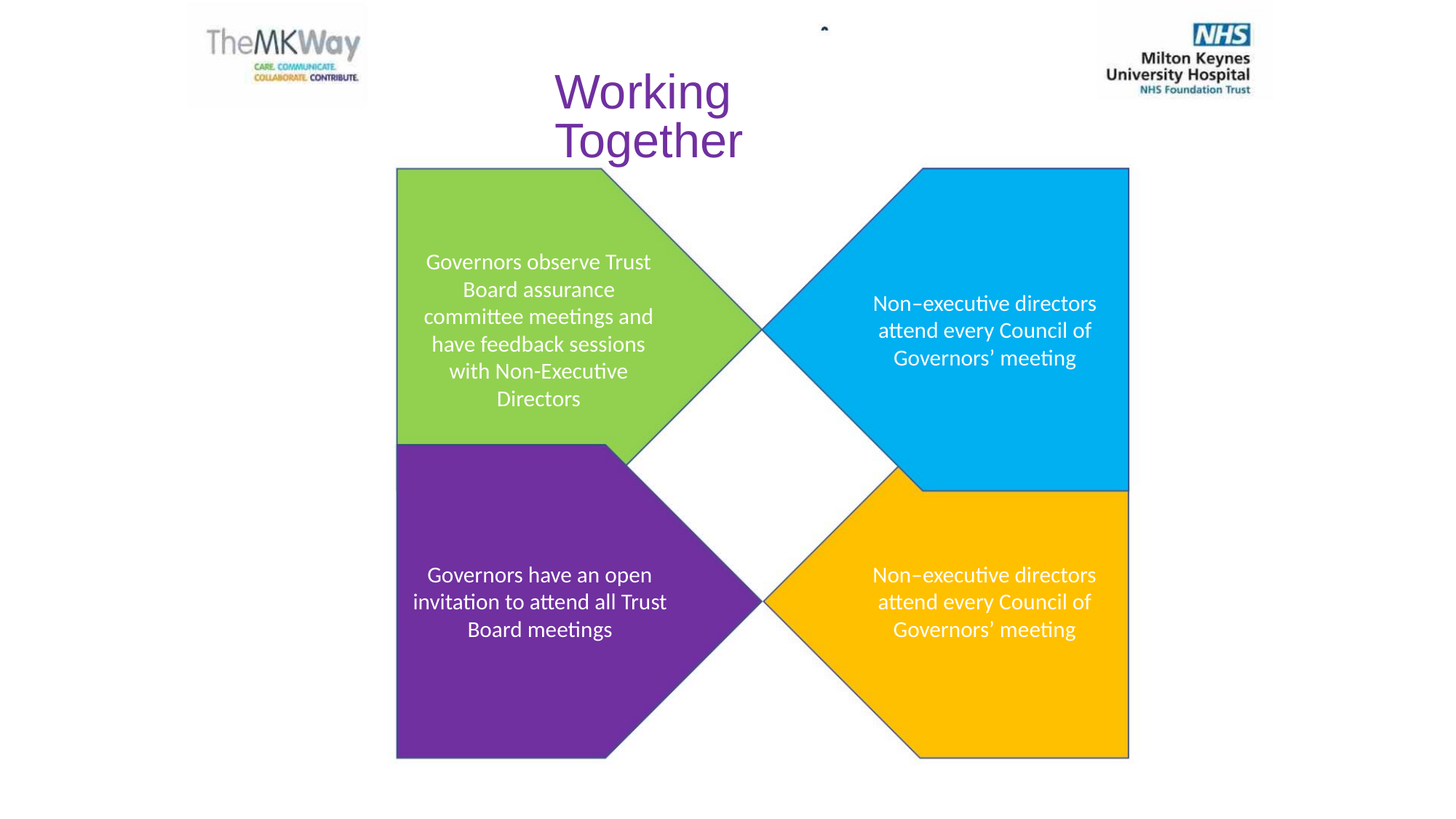

Working Together
Governors observe Trust
Board assurance
committee meetings and
have feedback sessions
with Non-Executive
Directors
Non–executive directors
attend every Council of
Governors’ meeting
Governors have an open
invitation to attend all Trust
Board meetings
Non–executive directors
attend every Council of
Governors’ meeting